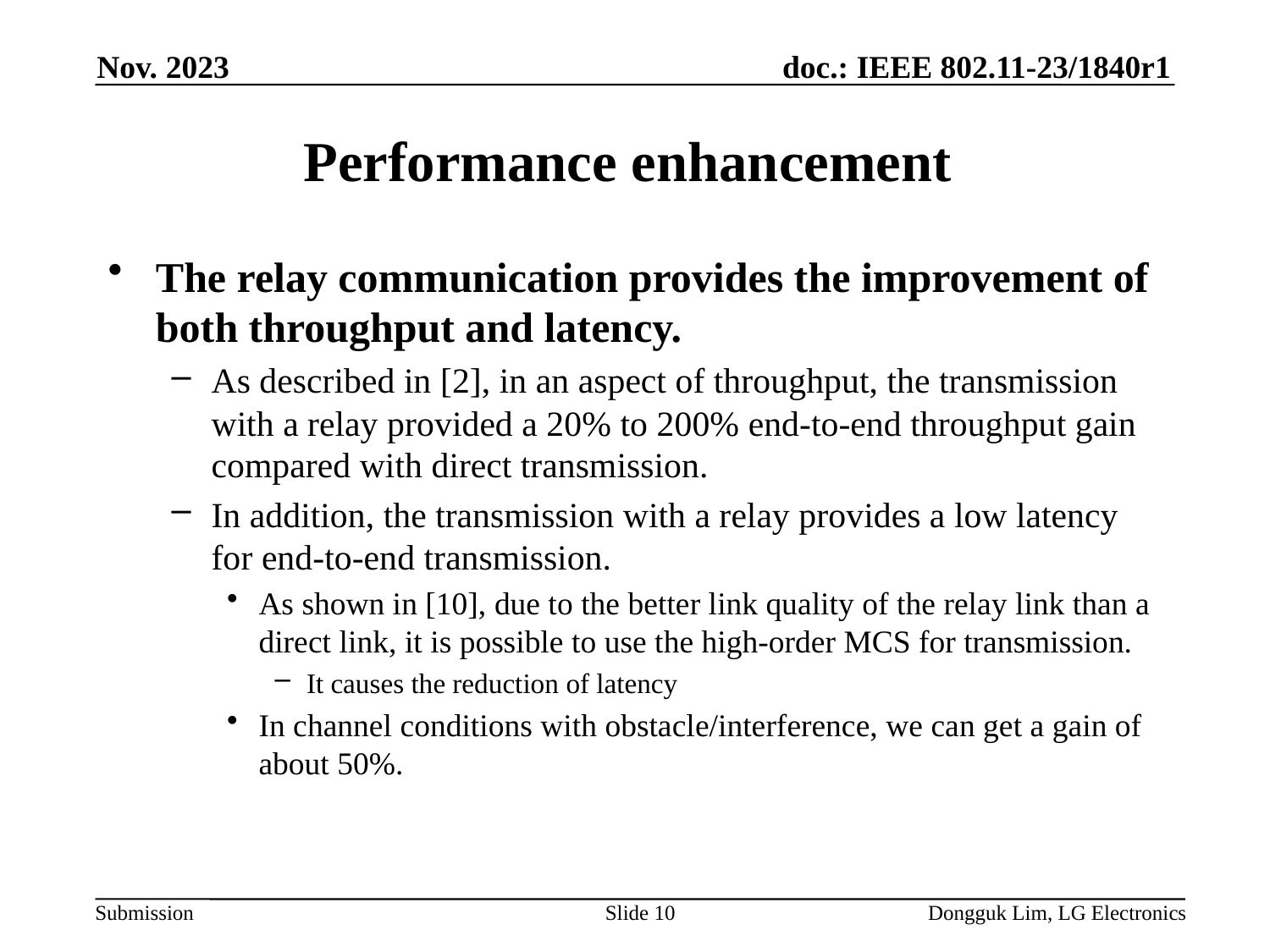

Nov. 2023
# Performance enhancement
The relay communication provides the improvement of both throughput and latency.
As described in [2], in an aspect of throughput, the transmission with a relay provided a 20% to 200% end-to-end throughput gain compared with direct transmission.
In addition, the transmission with a relay provides a low latency for end-to-end transmission.
As shown in [10], due to the better link quality of the relay link than a direct link, it is possible to use the high-order MCS for transmission.
It causes the reduction of latency
In channel conditions with obstacle/interference, we can get a gain of about 50%.
Slide 10
Dongguk Lim, LG Electronics